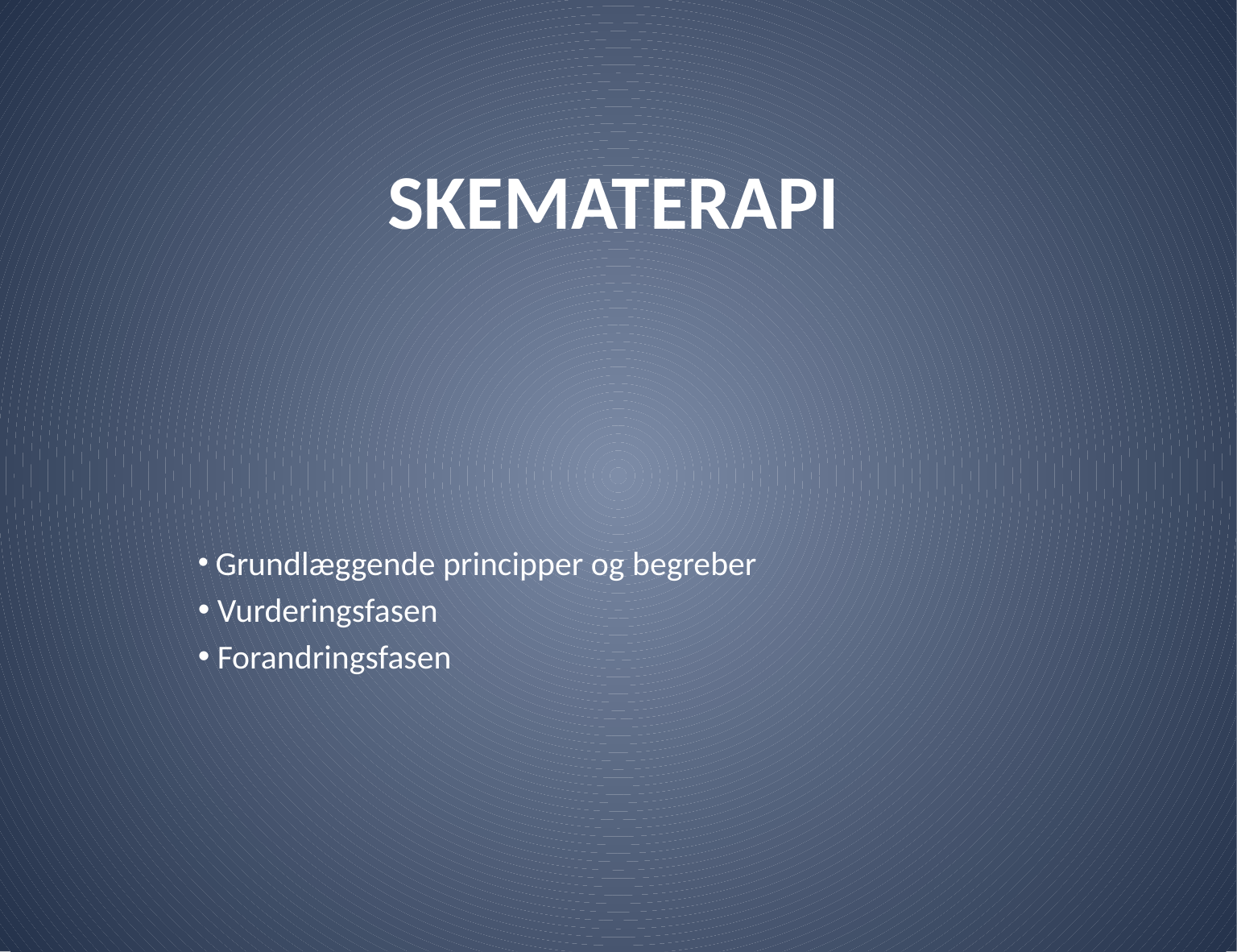

# SKEMATERAPI

 Grundlæggende principper og begreber
 Vurderingsfasen
 Forandringsfasen